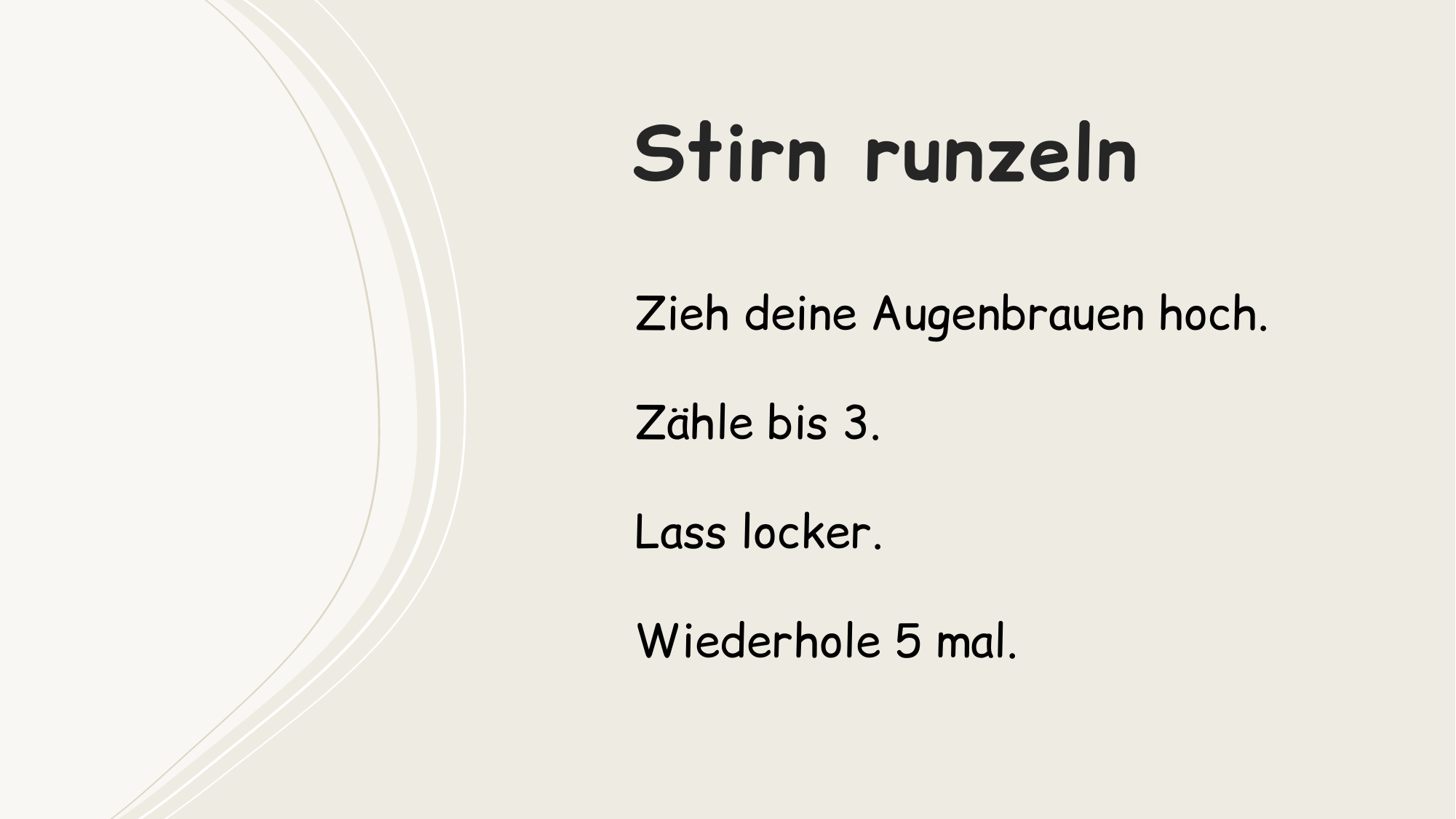

# Stirn runzeln
Zieh deine Augenbrauen hoch.

Zähle bis 3.

Lass locker.

Wiederhole 5 mal.